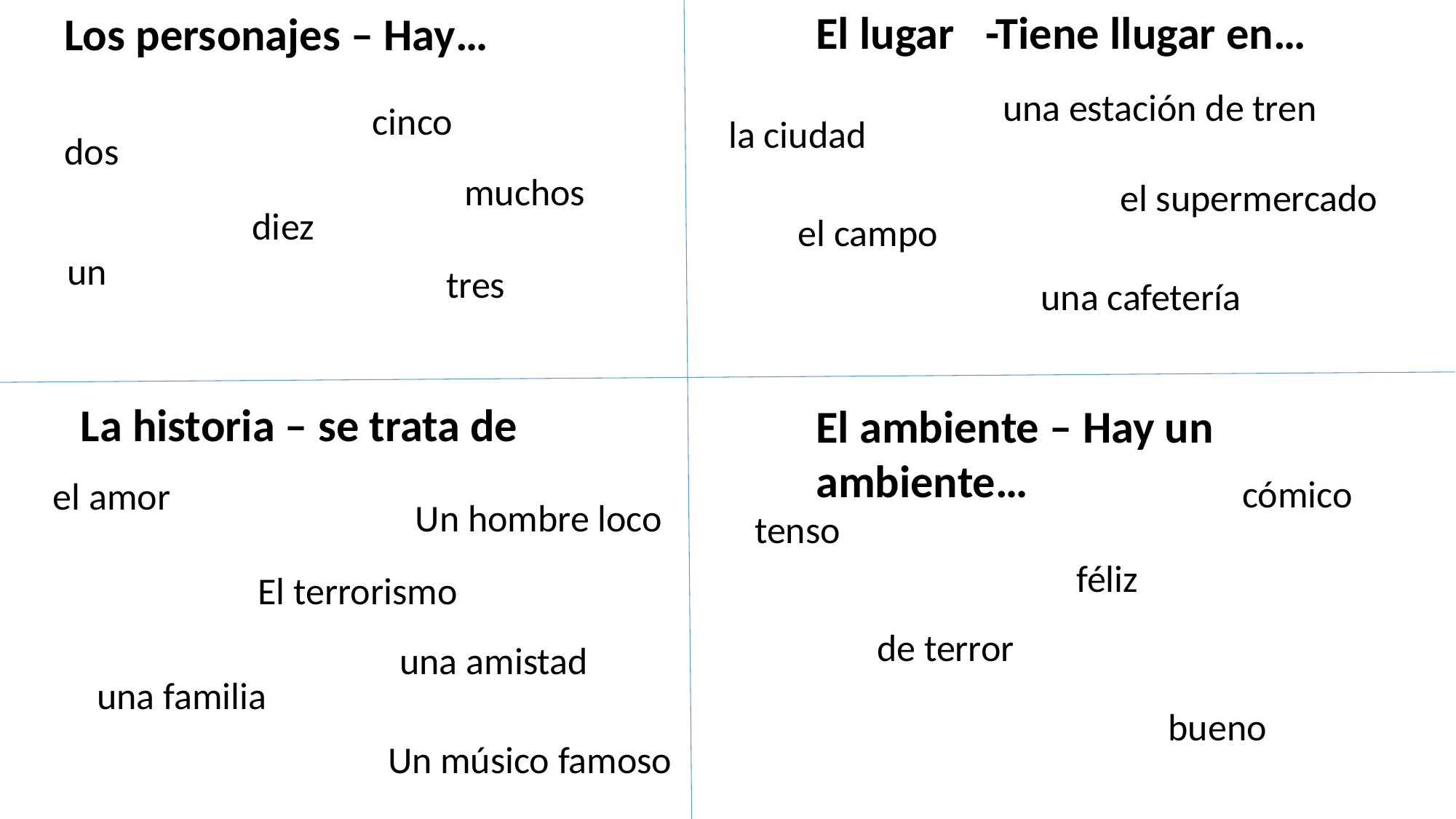

Los personajes – Hay…
El lugar   -Tiene llugar en…

una estación de tren
cinco
la ciudad
dos
muchos
el supermercado
diez
el campo
un
tres
una cafetería
La historia – se trata de
El ambiente – Hay un ambiente…
cómico
el amor
Un hombre loco
tenso
féliz
El terrorismo
de terror
una amistad
una familia
bueno
Un músico famoso